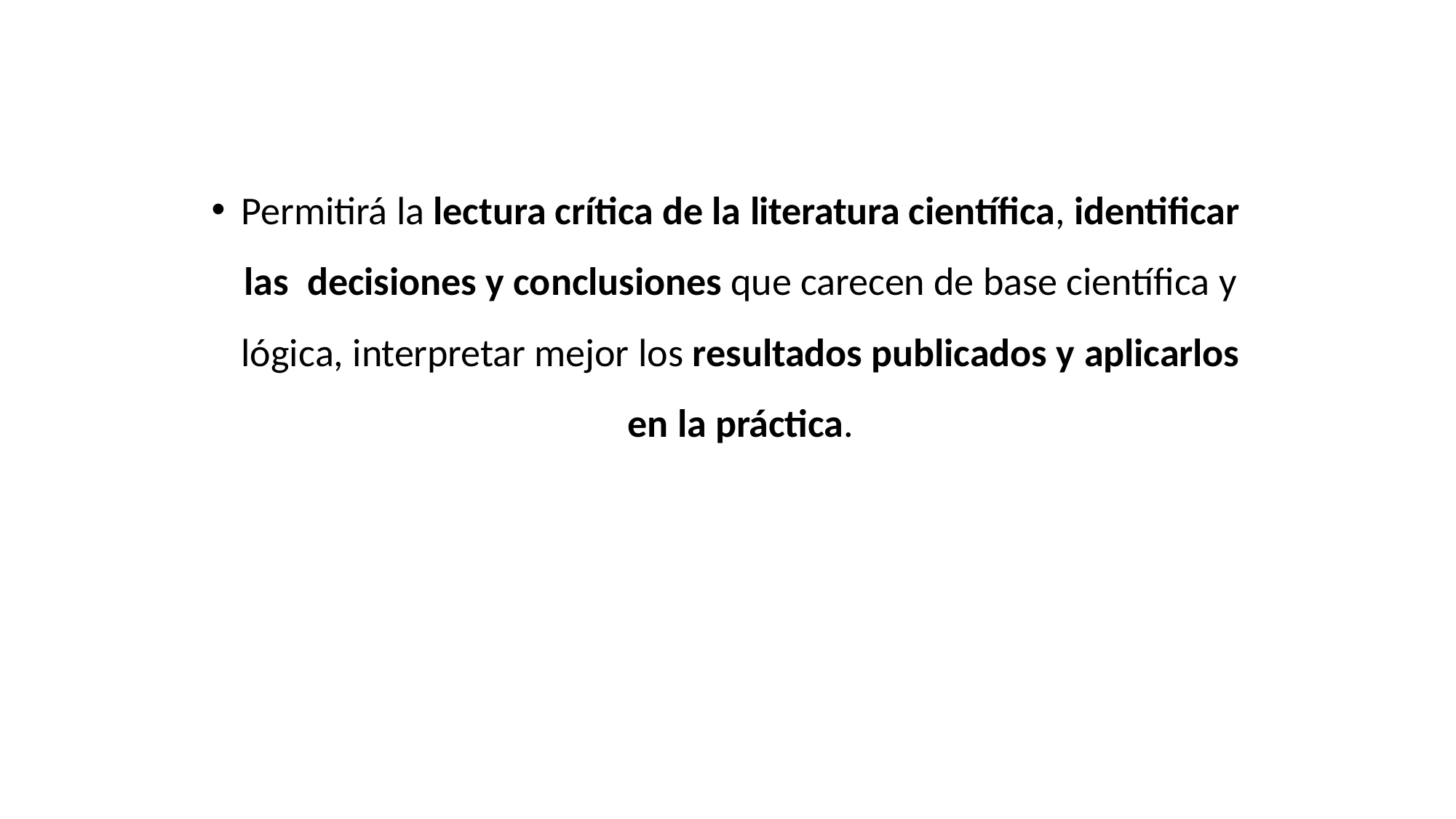

Permitirá la lectura crítica de la literatura científica, identificar las  decisiones y conclusiones que carecen de base científica y lógica, interpretar mejor los resultados publicados y aplicarlos en la práctica.